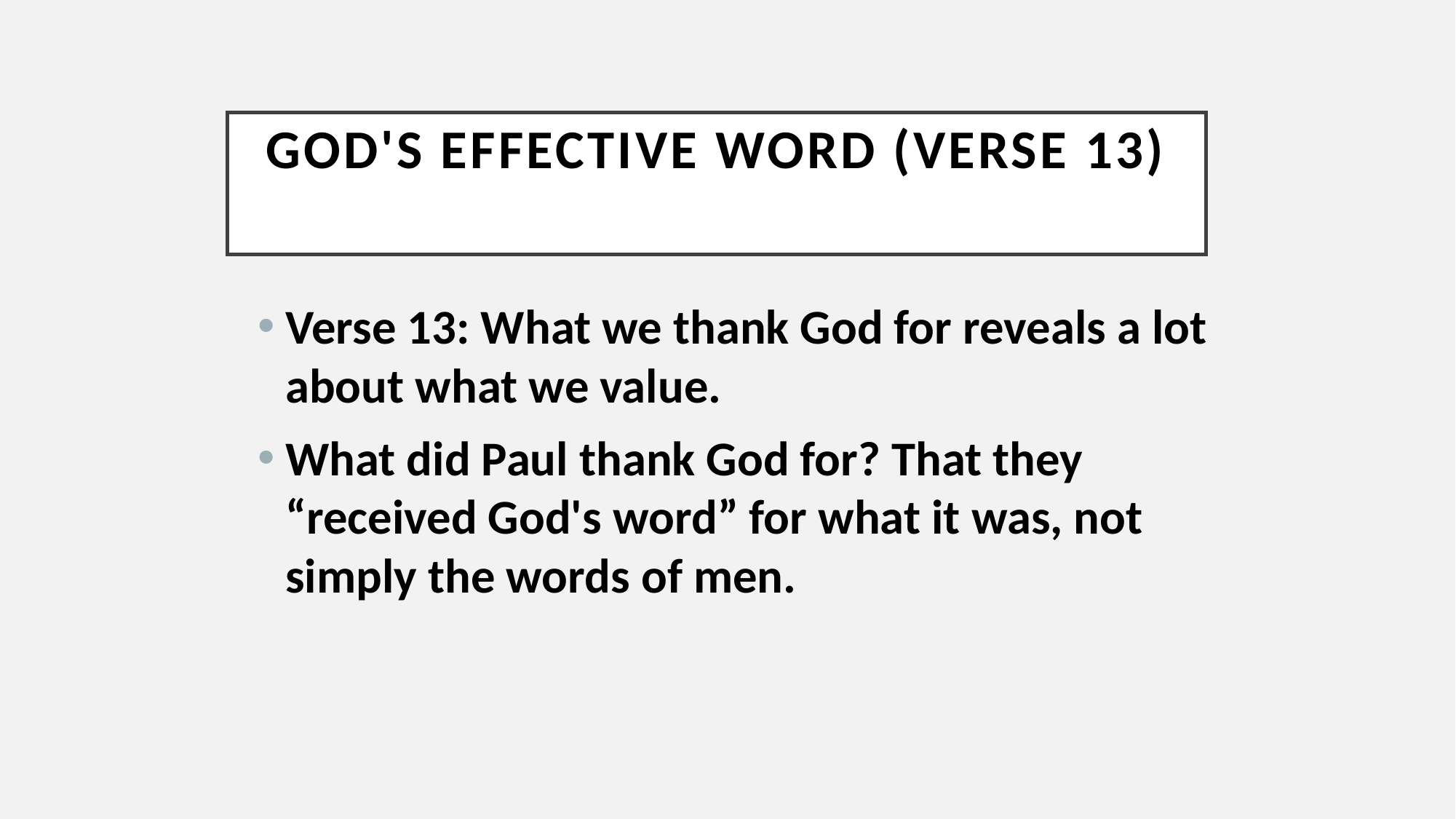

# God's Effective Word (verse 13)
Verse 13: What we thank God for reveals a lot about what we value.
What did Paul thank God for? That they “received God's word” for what it was, not simply the words of men.